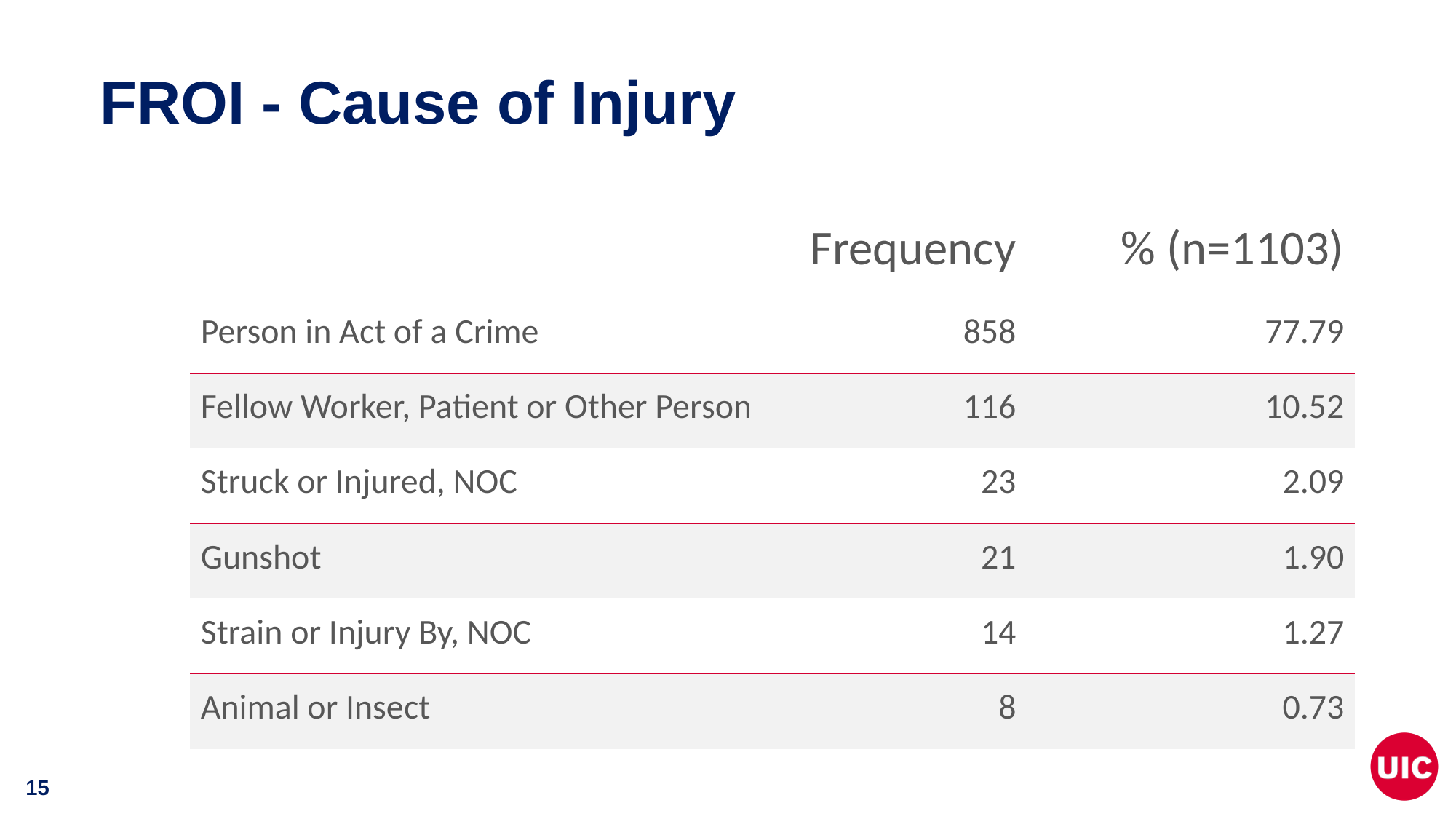

# FROI - Cause of Injury
|  | Frequency | % (n=1103) |
| --- | --- | --- |
| Person in Act of a Crime | 858 | 77.79 |
| Fellow Worker, Patient or Other Person | 116 | 10.52 |
| Struck or Injured, NOC | 23 | 2.09 |
| Gunshot | 21 | 1.90 |
| Strain or Injury By, NOC | 14 | 1.27 |
| Animal or Insect | 8 | 0.73 |